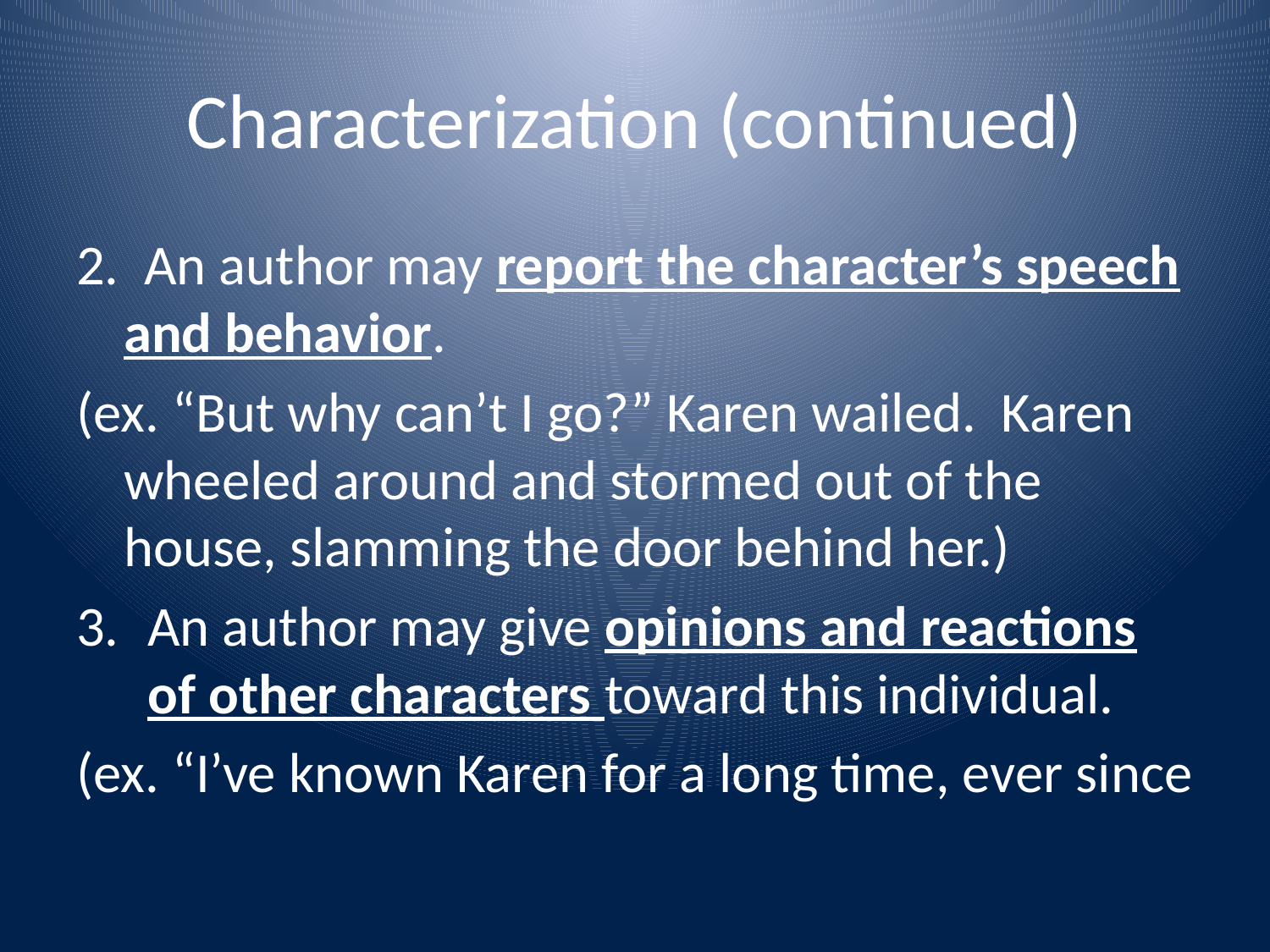

# Characterization (continued)
2.  An author may report the character’s speech and behavior.
(ex. “But why can’t I go?” Karen wailed.  Karen wheeled around and stormed out of the house, slamming the door behind her.)
An author may give opinions and reactions of other characters toward this individual.
(ex. “I’ve known Karen for a long time, ever since